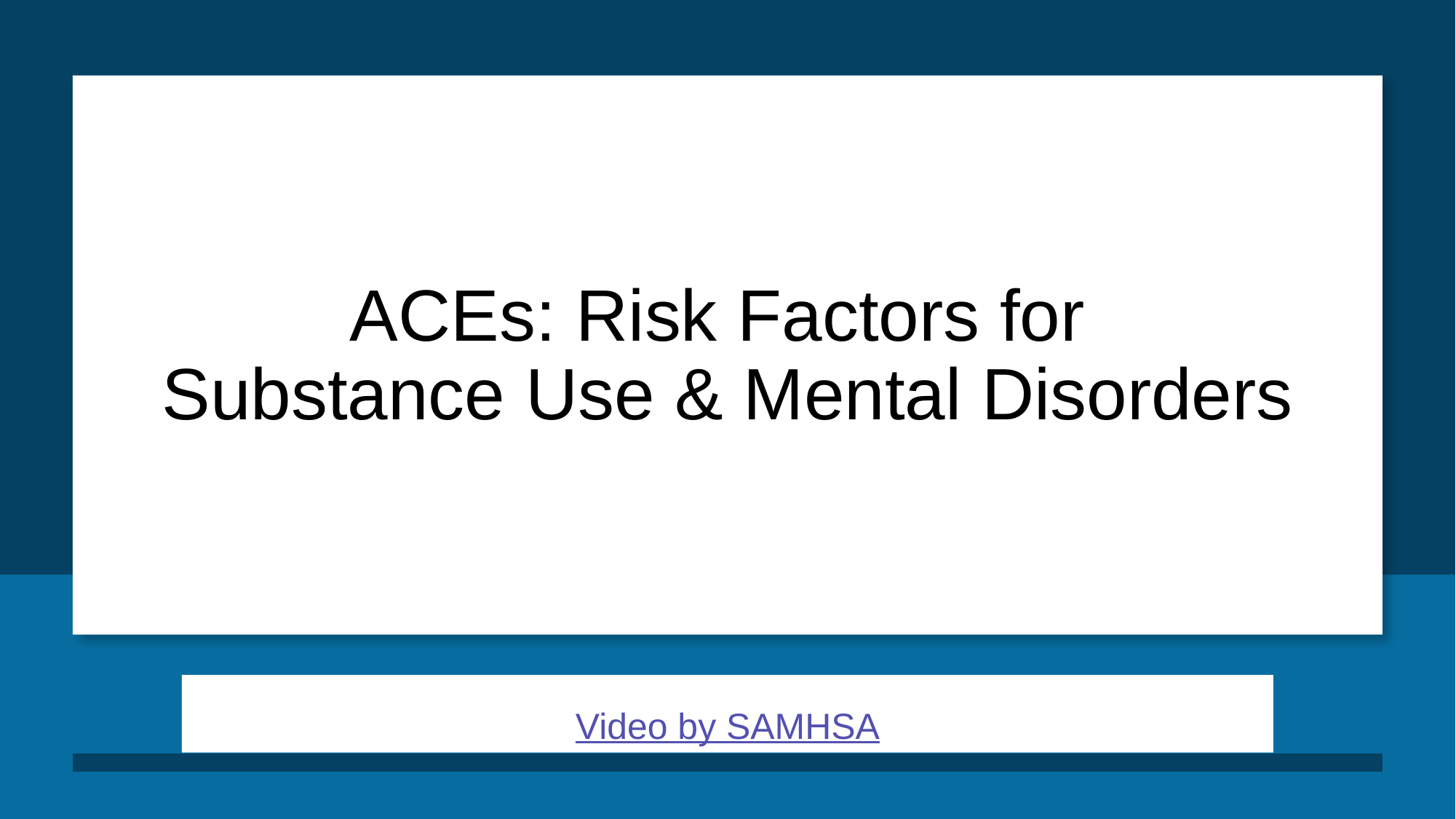

# ACEs: Risk Factors for Substance Use & Mental Disorders
Video by SAMHSA